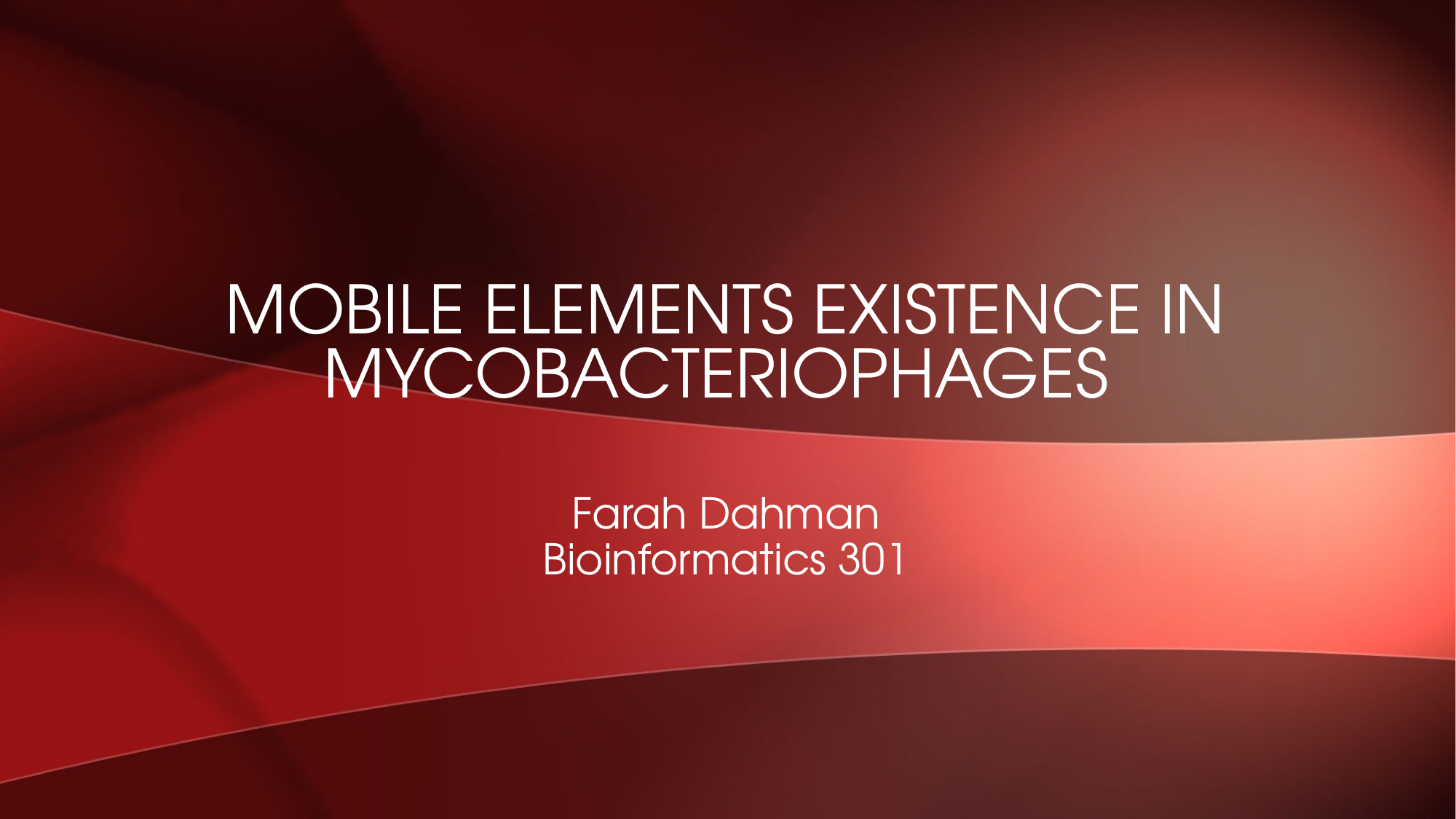

# Mobile elements existence in mycobacteriophages
Farah Dahman
Bioinformatics 301